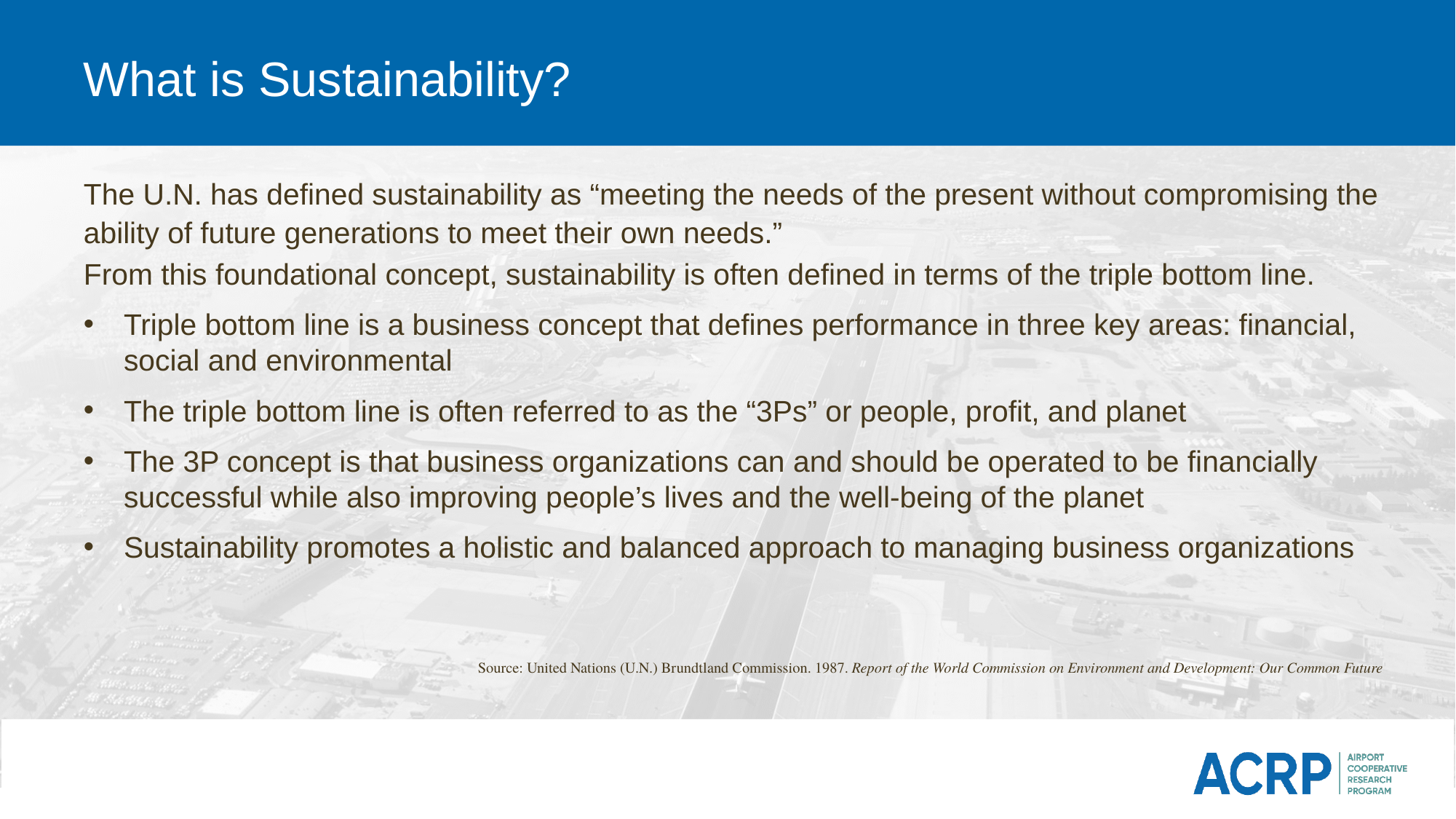

# What is Sustainability?
The U.N. has defined sustainability as “meeting the needs of the present without compromising the ability of future generations to meet their own needs.”
From this foundational concept, sustainability is often defined in terms of the triple bottom line.
Triple bottom line is a business concept that defines performance in three key areas: financial, social and environmental
The triple bottom line is often referred to as the “3Ps” or people, profit, and planet
The 3P concept is that business organizations can and should be operated to be financially successful while also improving people’s lives and the well-being of the planet
Sustainability promotes a holistic and balanced approach to managing business organizations

Source: United Nations (U.N.) Brundtland Commission. 1987. Report of the World Commission on Environment and Development: Our Common Future